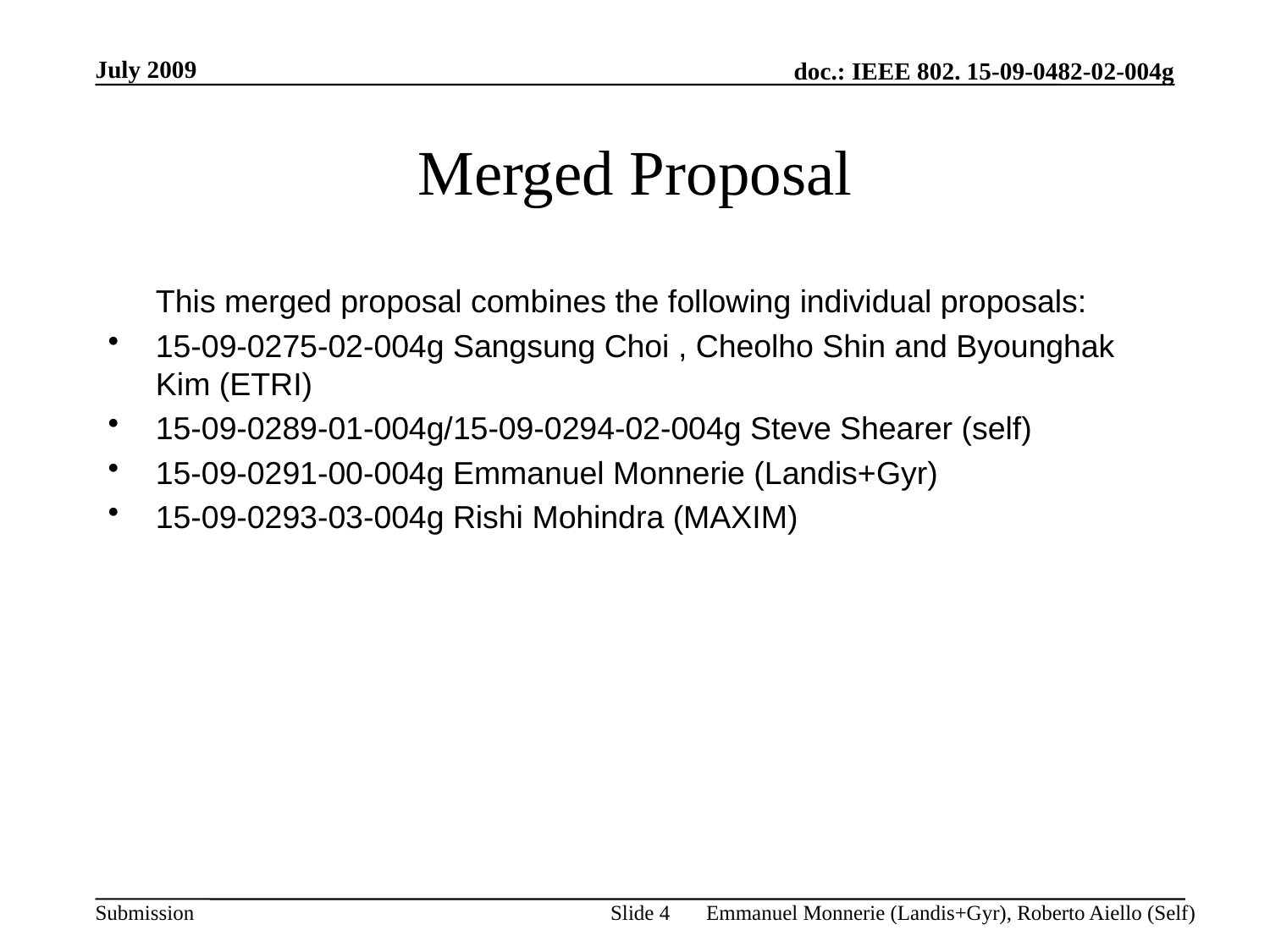

July 2009
# Merged Proposal
	This merged proposal combines the following individual proposals:
15-09-0275-02-004g Sangsung Choi , Cheolho Shin and Byounghak Kim (ETRI)
15-09-0289-01-004g/15-09-0294-02-004g Steve Shearer (self)
15-09-0291-00-004g Emmanuel Monnerie (Landis+Gyr)
15-09-0293-03-004g Rishi Mohindra (MAXIM)

Slide 4
Emmanuel Monnerie (Landis+Gyr), Roberto Aiello (Self)